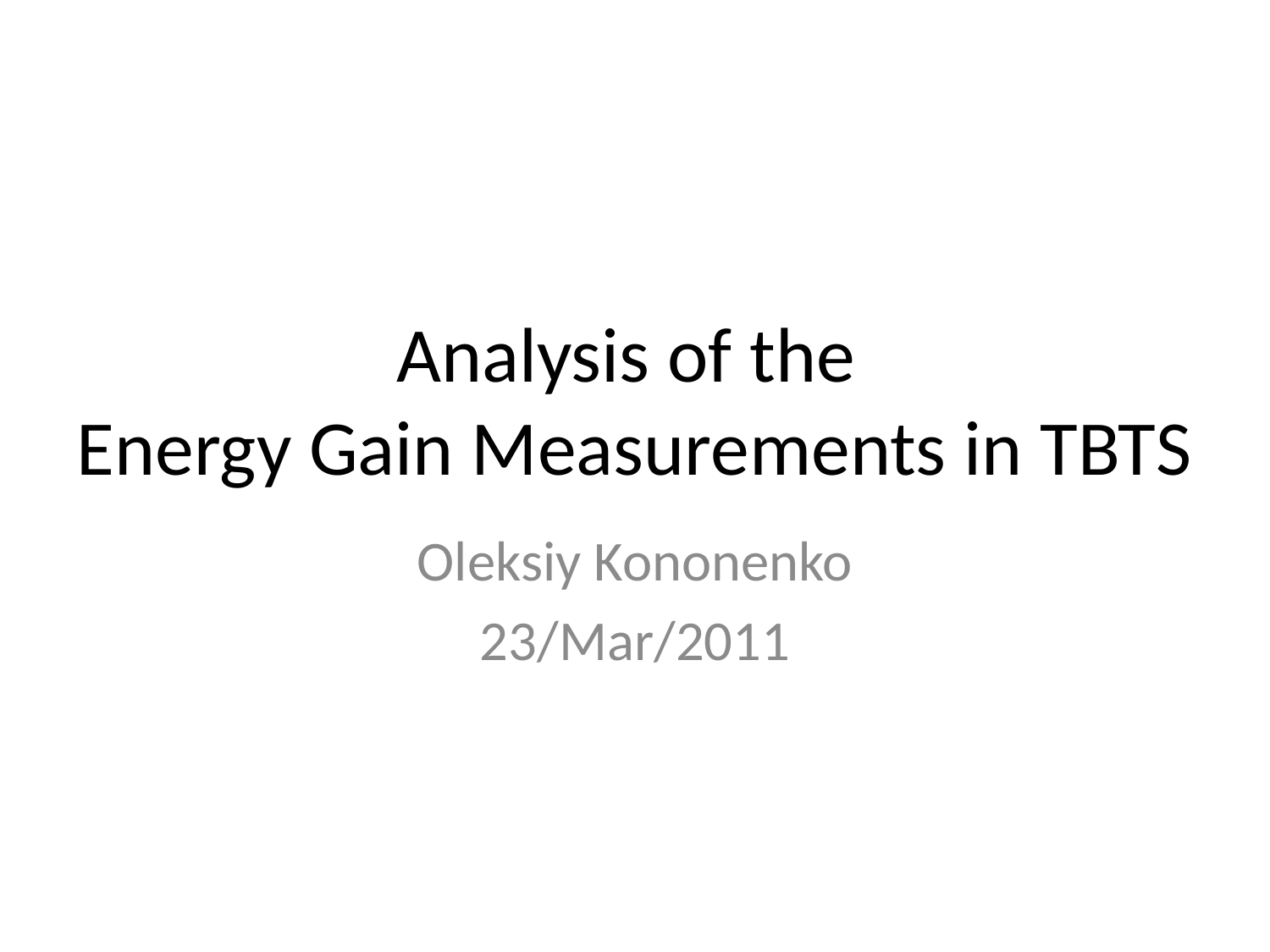

# Analysis of the Energy Gain Measurements in TBTS
Oleksiy Kononenko
23/Mar/2011